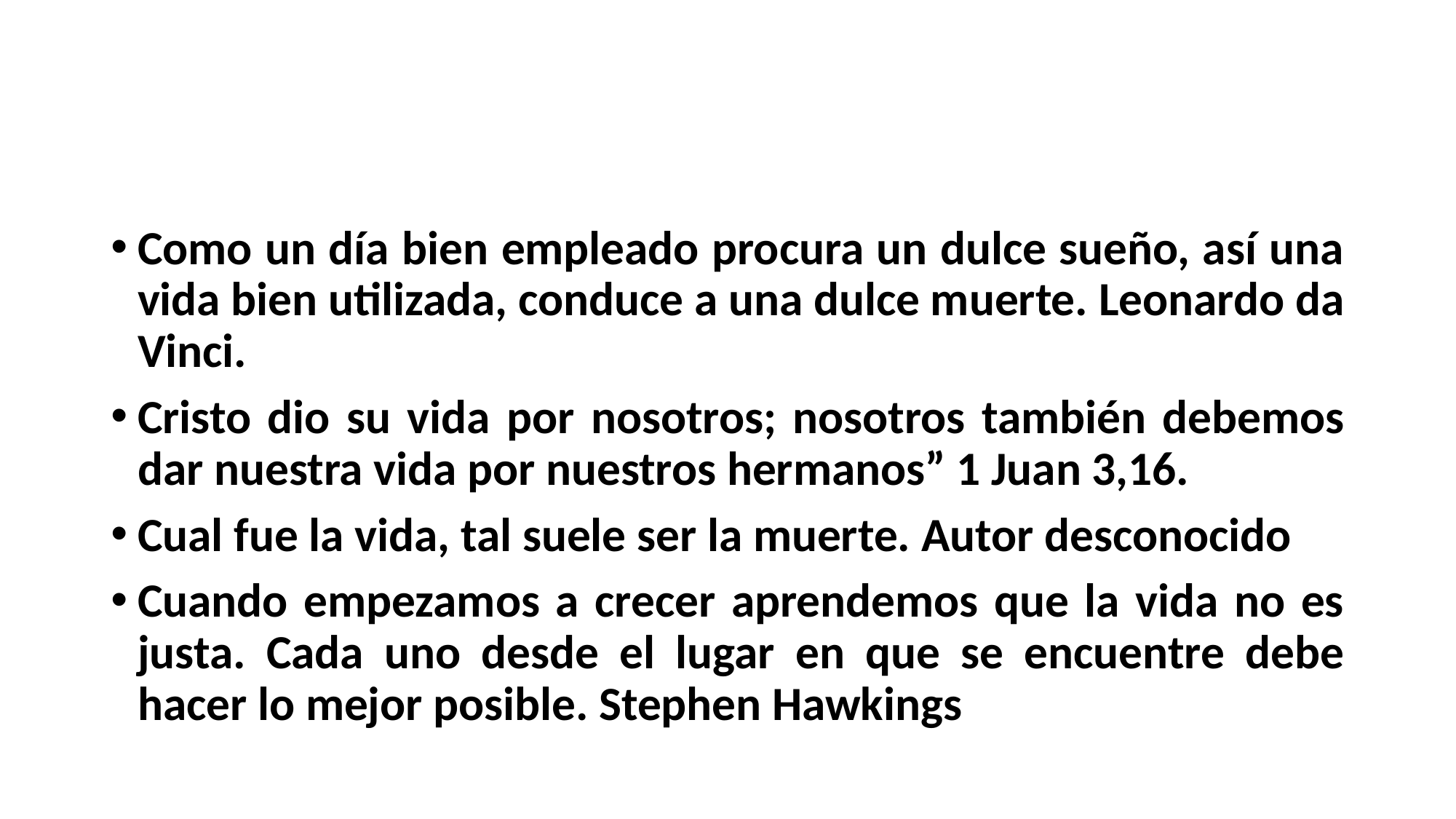

#
Como un día bien empleado procura un dulce sueño, así una vida bien utilizada, conduce a una dulce muerte. Leonardo da Vinci.
Cristo dio su vida por nosotros; nosotros también debemos dar nuestra vida por nuestros hermanos” 1 Juan 3,16.
Cual fue la vida, tal suele ser la muerte. Autor desconocido
Cuando empezamos a crecer aprendemos que la vida no es justa. Cada uno desde el lugar en que se encuentre debe hacer lo mejor posible. Stephen Hawkings